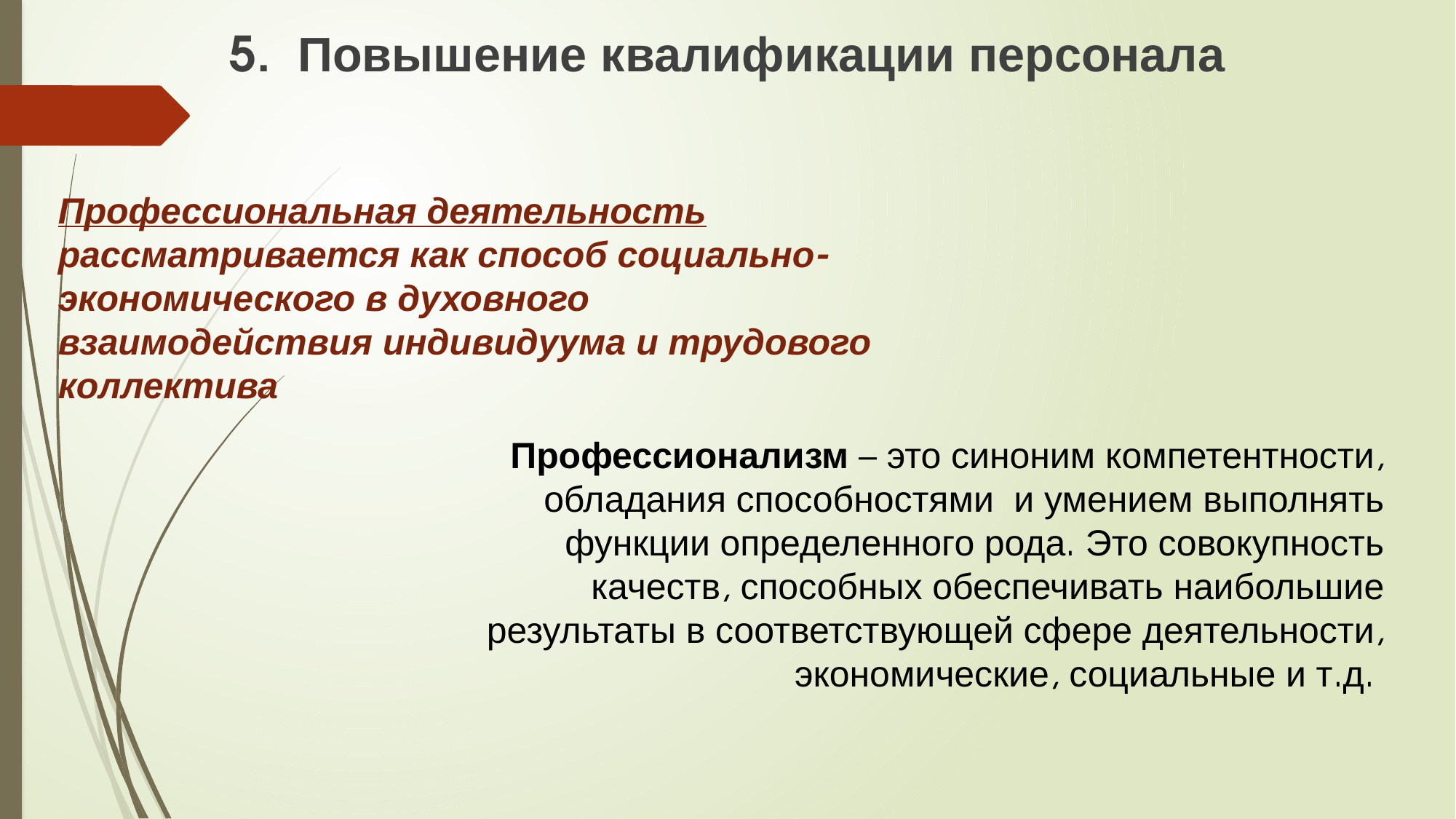

5.  Повышение квалификации персонала
Профессиональная деятельность рассматривается как способ социально-экономического в духовного взаимодействия индивидуума и трудового коллектива
Профессионализм – это синоним компетентности, обладания способностями  и умением выполнять функции определенного рода. Это совокупность качеств, способных обеспечивать наибольшие результаты в соответствующей сфере деятельности, экономические, социальные и т.д.